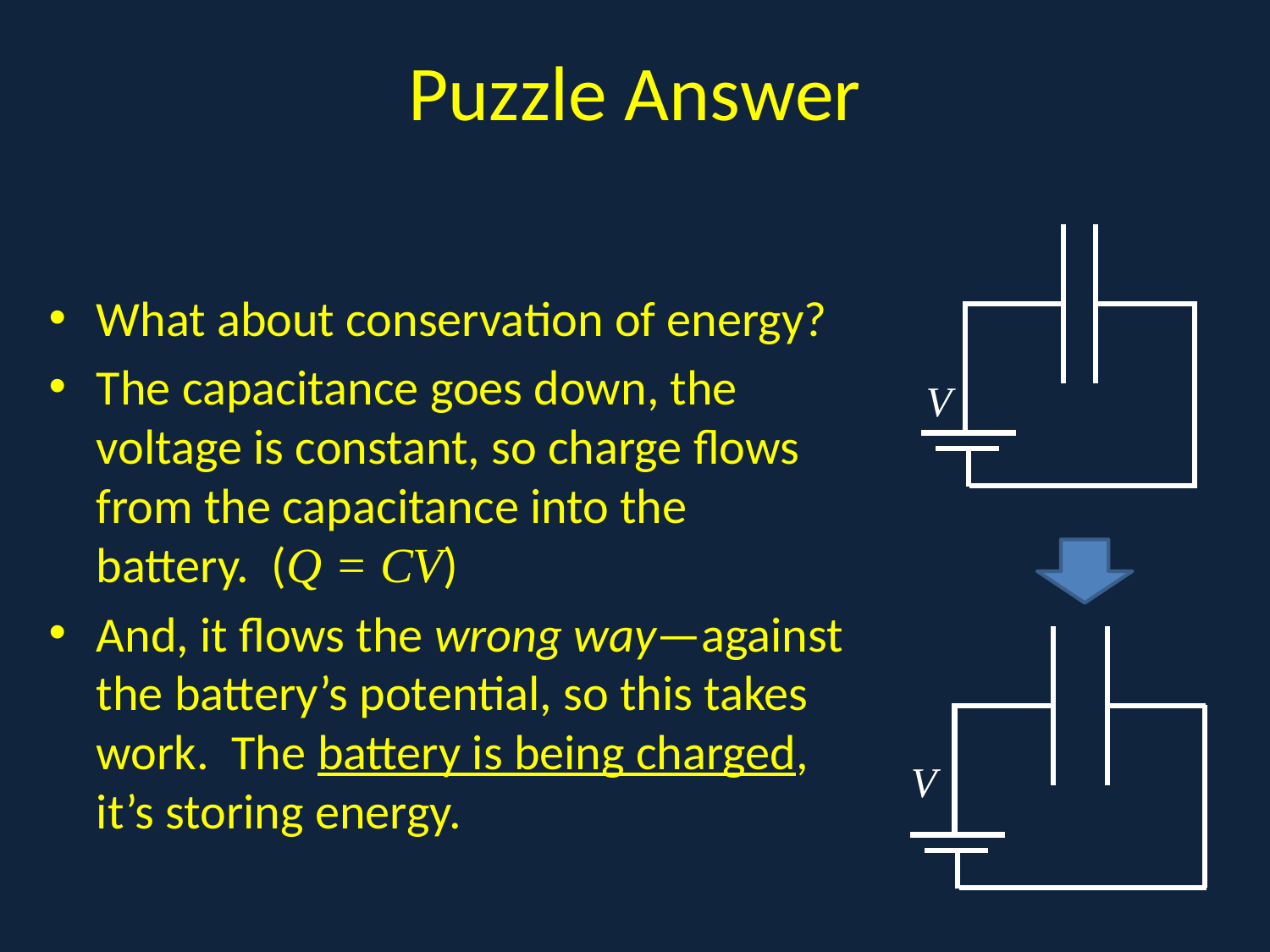

# Puzzle Answer

What about conservation of energy?
The capacitance goes down, the voltage is constant, so charge flows from the capacitance into the battery.  (Q = CV)
And, it flows the wrong way—against the battery’s potential, so this takes work.  The battery is being charged, it’s storing energy.
a
V

V